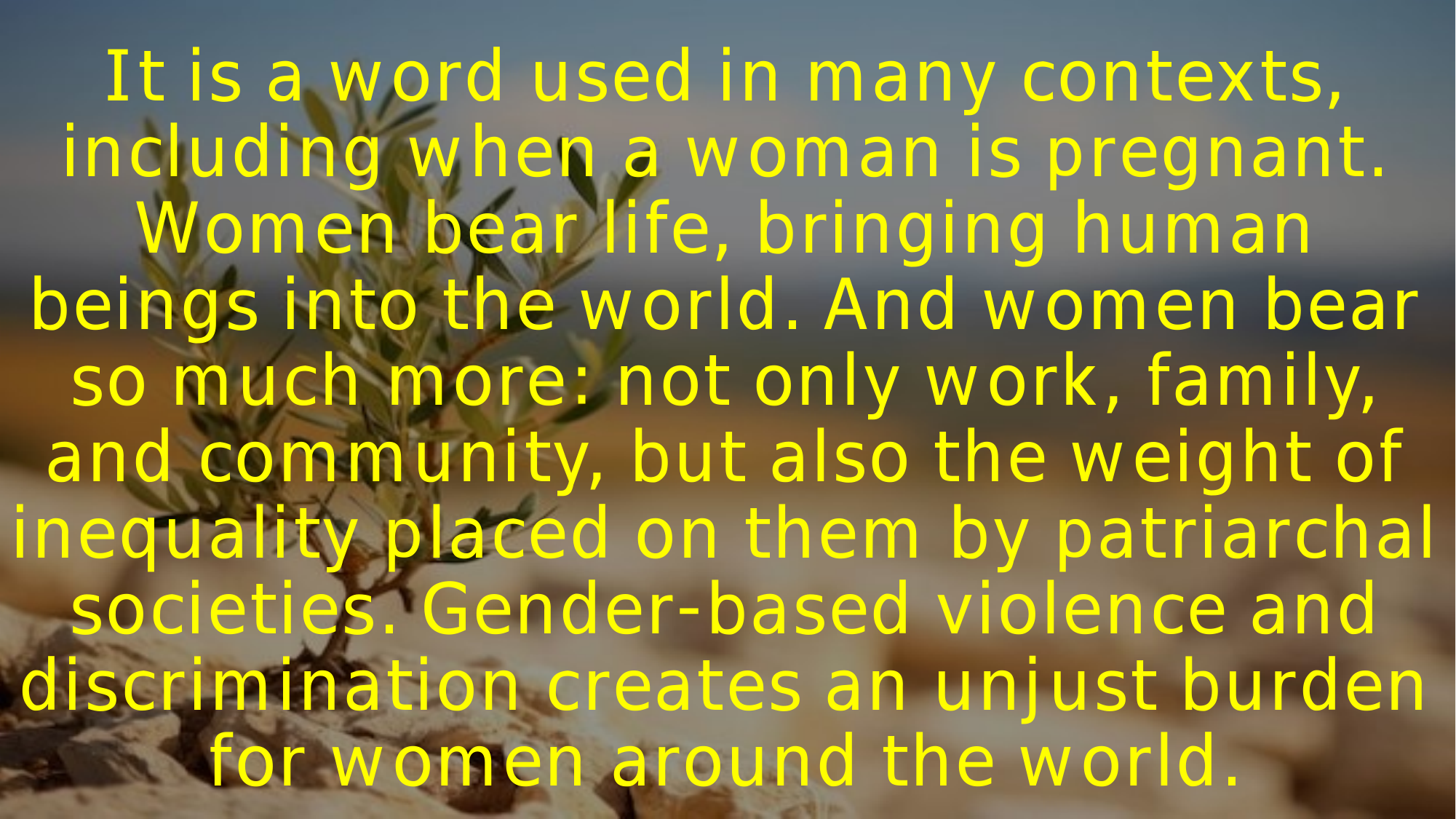

# It is a word used in many contexts, including when a woman is pregnant. Women bear life, bringing human beings into the world. And women bear so much more: not only work, family, and community, but also the weight of inequality placed on them by patriarchal societies. Gender-based violence and discrimination creates an unjust burden for women around the world.